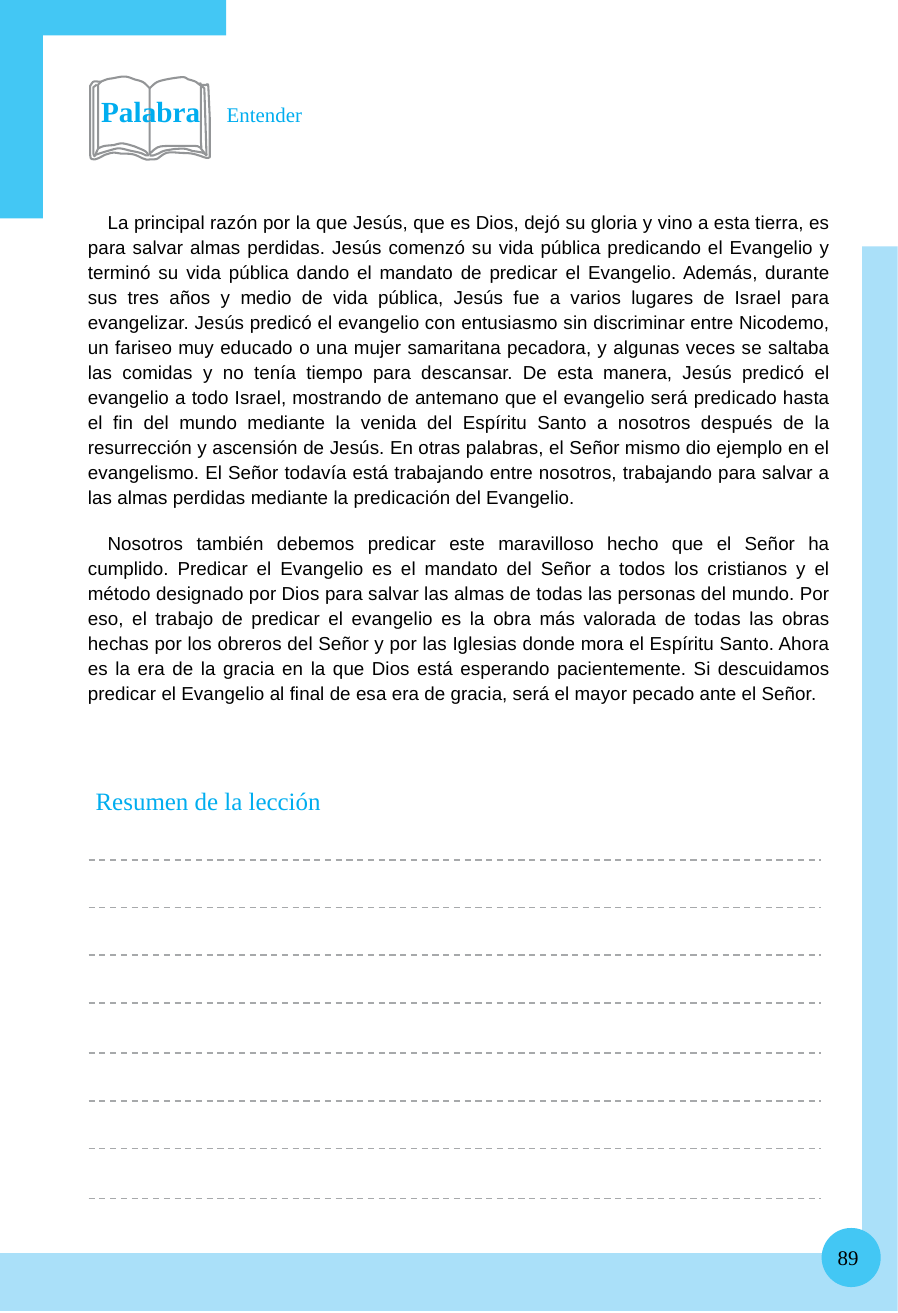

Palabra     Entender

La principal razón por la que Jesús, que es Dios, dejó su gloria y vino a esta tierra, es para salvar almas perdidas. Jesús comenzó su vida pública predicando el Evangelio y terminó su vida pública dando el mandato de predicar el Evangelio. Además, durante sus tres años y medio de vida pública, Jesús fue a varios lugares de Israel para evangelizar. Jesús predicó el evangelio con entusiasmo sin discriminar entre Nicodemo, un fariseo muy educado o una mujer samaritana pecadora, y algunas veces se saltaba las comidas y no tenía tiempo para descansar. De esta manera, Jesús predicó el evangelio a todo Israel, mostrando de antemano que el evangelio será predicado hasta el fin del mundo mediante la venida del Espíritu Santo a nosotros después de la resurrección y ascensión de Jesús. En otras palabras, el Señor mismo dio ejemplo en el evangelismo. El Señor todavía está trabajando entre nosotros, trabajando para salvar a las almas perdidas mediante la predicación del Evangelio.

Nosotros también debemos predicar este maravilloso hecho que el Señor ha cumplido. Predicar el Evangelio es el mandato del Señor a todos los cristianos y el método designado por Dios para salvar las almas de todas las personas del mundo. Por eso, el trabajo de predicar el evangelio es la obra más valorada de todas las obras hechas por los obreros del Señor y por las Iglesias donde mora el Espíritu Santo. Ahora es la era de la gracia en la que Dios está esperando pacientemente. Si descuidamos predicar el Evangelio al final de esa era de gracia, será el mayor pecado ante el Señor.
Resumen de la lección

89